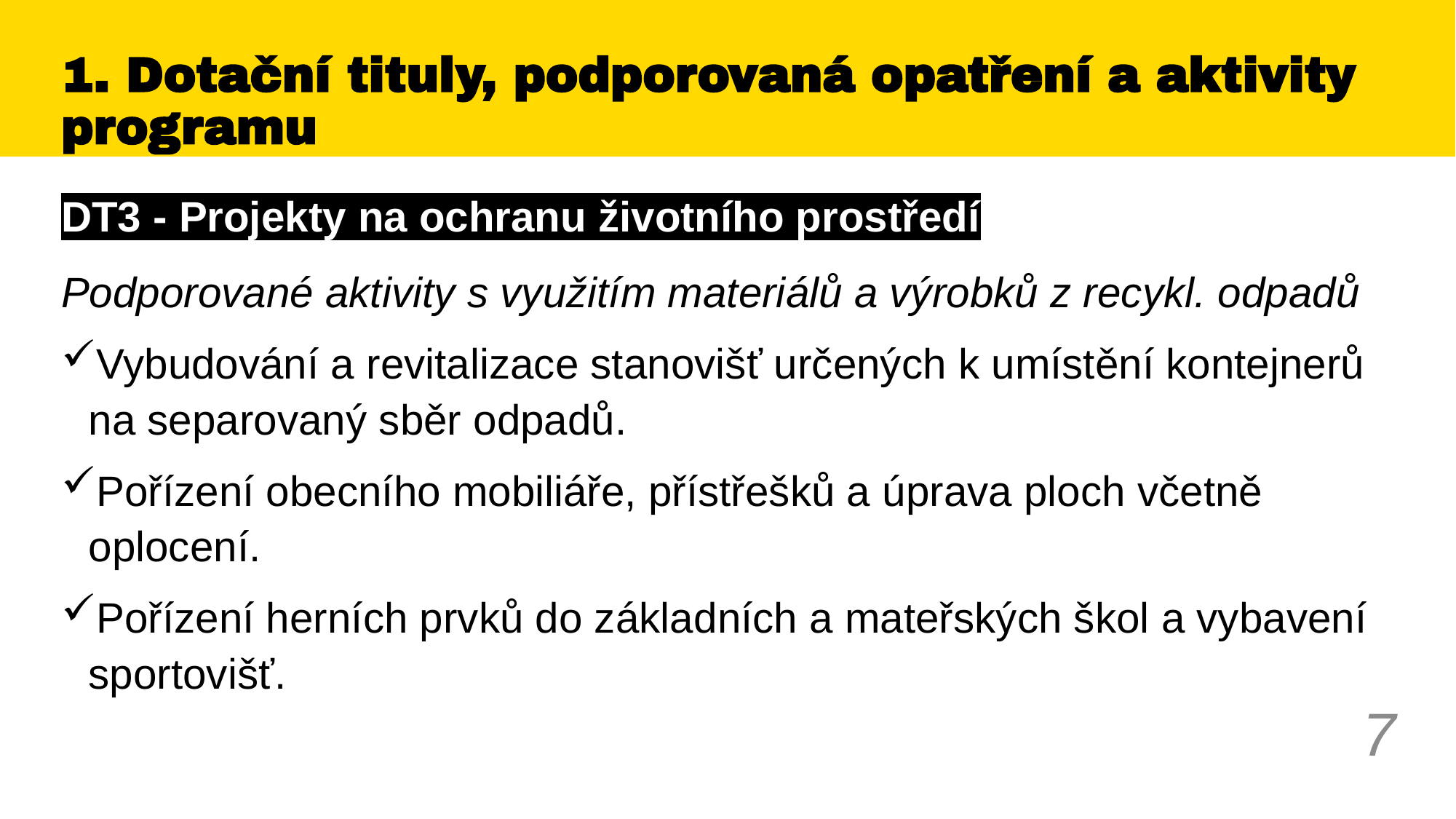

# 1. Dotační tituly, podporovaná opatření a aktivity programu
DT3 - Projekty na ochranu životního prostředí
Podporované aktivity s využitím materiálů a výrobků z recykl. odpadů
Vybudování a revitalizace stanovišť určených k umístění kontejnerů na separovaný sběr odpadů.
Pořízení obecního mobiliáře, přístřešků a úprava ploch včetně oplocení.
Pořízení herních prvků do základních a mateřských škol a vybavení sportovišť.

7